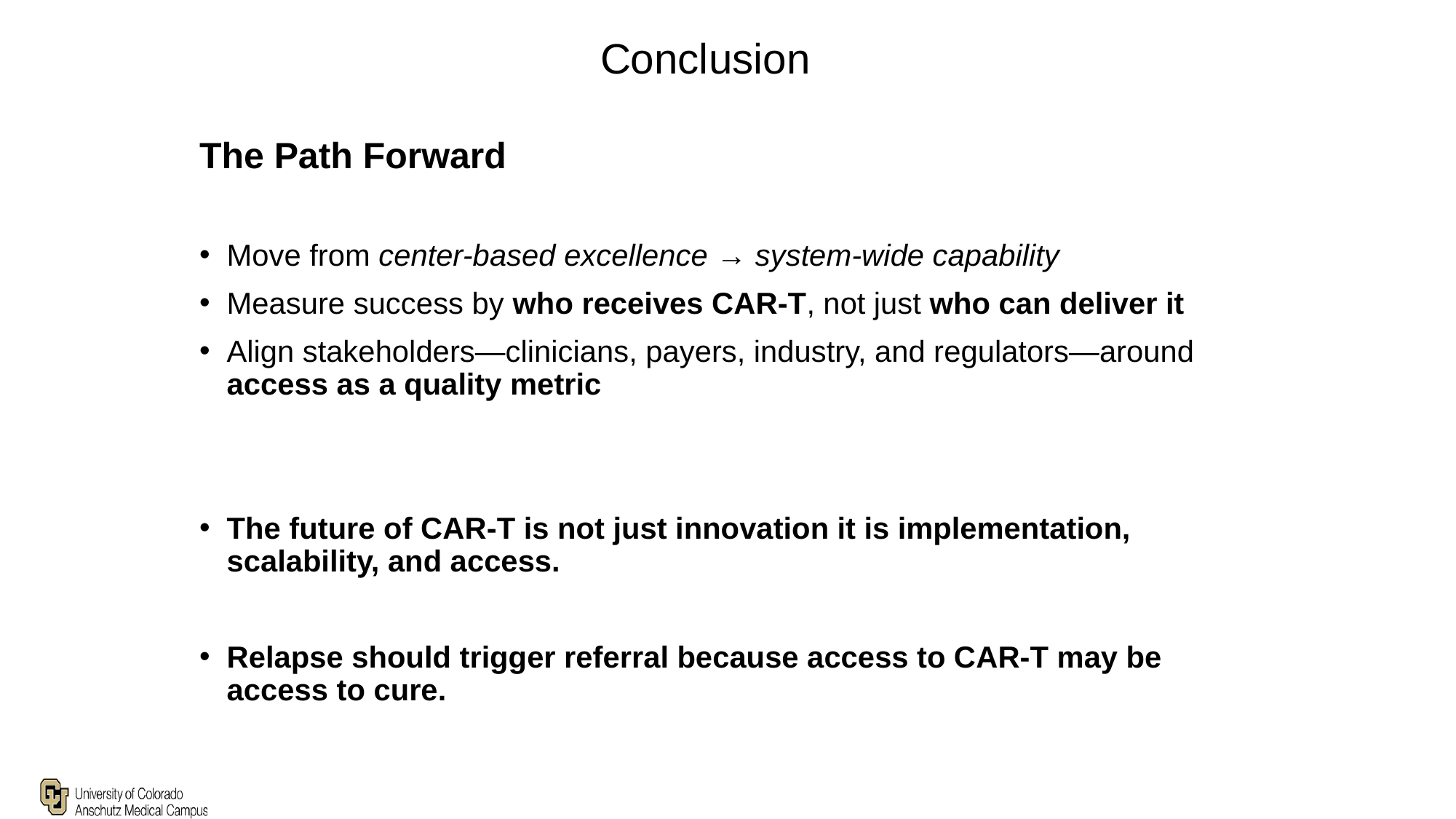

# Conclusion
The Path Forward

Move from center-based excellence → system-wide capability
Measure success by who receives CAR-T, not just who can deliver it
Align stakeholders—clinicians, payers, industry, and regulators—around access as a quality metric

The future of CAR-T is not just innovation it is implementation, scalability, and access.

Relapse should trigger referral because access to CAR-T may be access to cure.